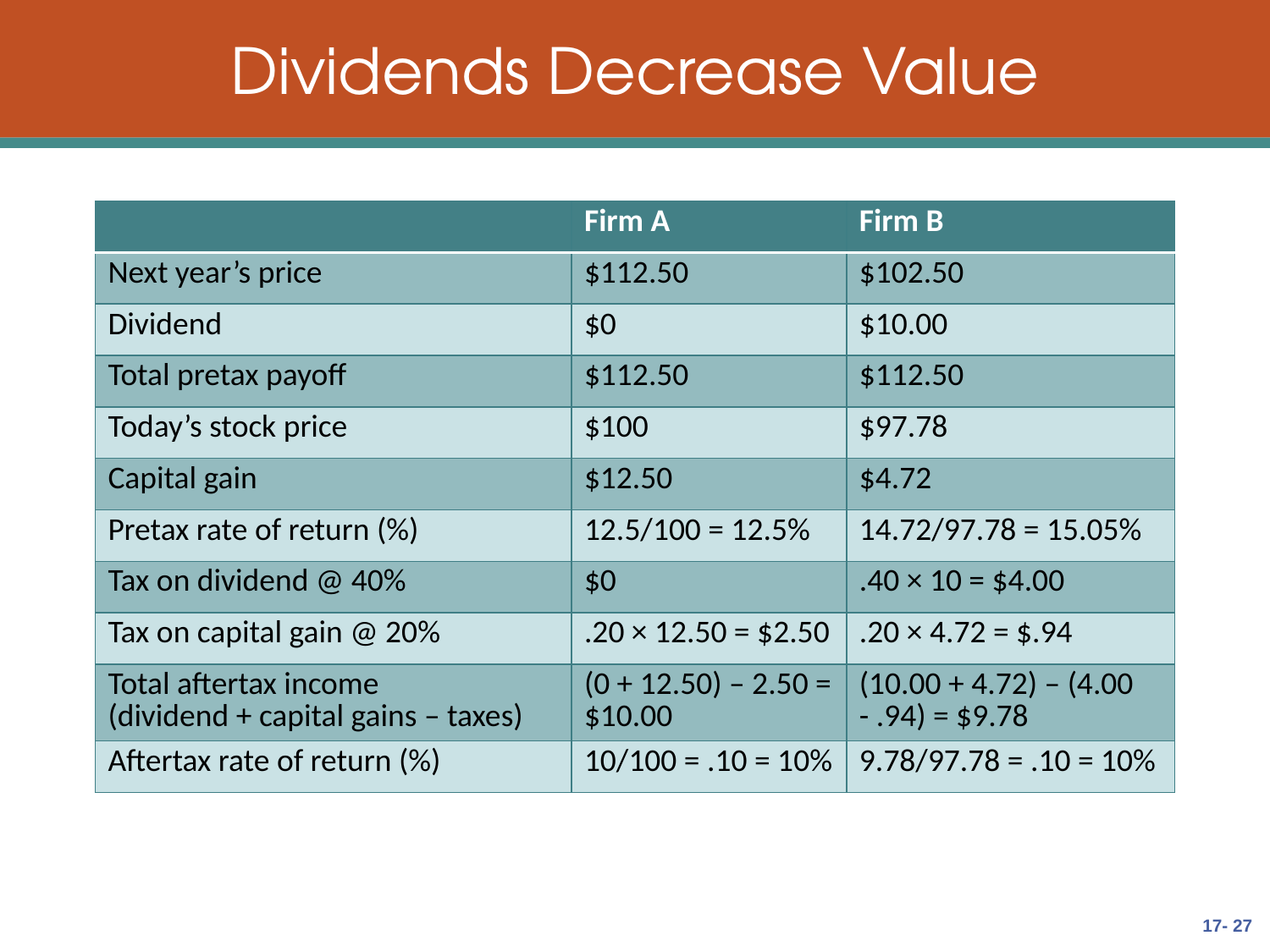

# Dividends Decrease Value
|  | Firm A | Firm B |
| --- | --- | --- |
| Next year’s price | $112.50 | $102.50 |
| Dividend | $0 | $10.00 |
| Total pretax payoff | $112.50 | $112.50 |
| Today’s stock price | $100 | $97.78 |
| Capital gain | $12.50 | $4.72 |
| Pretax rate of return (%) | 12.5/100 = 12.5% | 14.72/97.78 = 15.05% |
| Tax on dividend @ 40% | $0 | .40 × 10 = $4.00 |
| Tax on capital gain @ 20% | .20 × 12.50 = $2.50 | .20 × 4.72 = $.94 |
| Total aftertax income (dividend + capital gains – taxes) | (0 + 12.50) – 2.50 = $10.00 | (10.00 + 4.72) – (4.00 - .94) = $9.78 |
| Aftertax rate of return (%) | 10/100 = .10 = 10% | 9.78/97.78 = .10 = 10% |